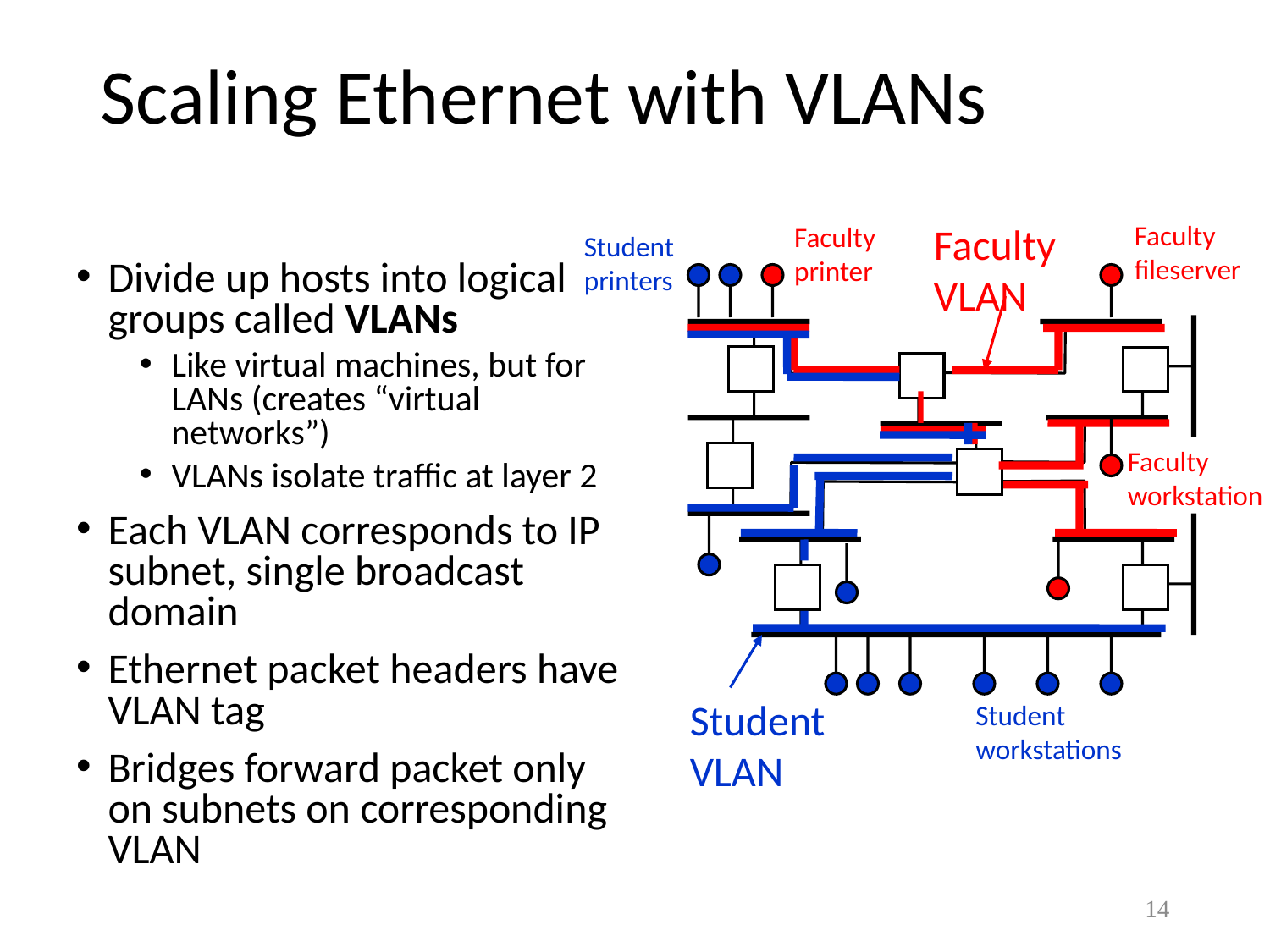

# Scaling Ethernet with VLANs
Faculty
VLAN

Faculty
fileserver

Faculty printer

Faculty
workstation

Student printers

Student workstations
Divide up hosts into logical groups called VLANs
Like virtual machines, but for LANs (creates “virtual networks”)
VLANs isolate traffic at layer 2
Each VLAN corresponds to IP subnet, single broadcast domain
Ethernet packet headers have VLAN tag
Bridges forward packet only on subnets on corresponding VLAN

Student VLAN

B1

14